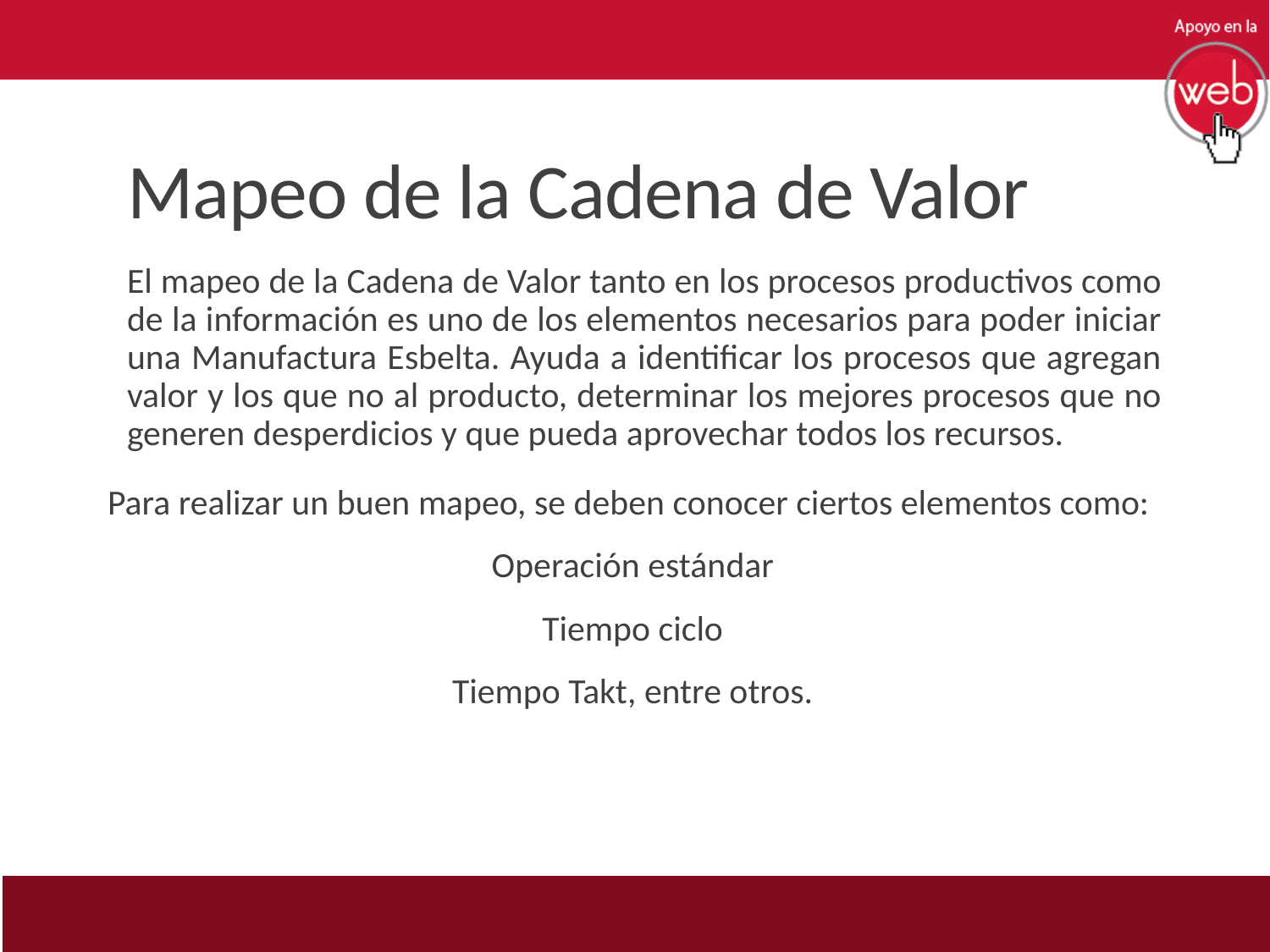

# Mapeo de la Cadena de Valor
El mapeo de la Cadena de Valor tanto en los procesos productivos como de la información es uno de los elementos necesarios para poder iniciar una Manufactura Esbelta. Ayuda a identificar los procesos que agregan valor y los que no al producto, determinar los mejores procesos que no generen desperdicios y que pueda aprovechar todos los recursos.
Para realizar un buen mapeo, se deben conocer ciertos elementos como:
Operación estándar
Tiempo ciclo
Tiempo Takt, entre otros.